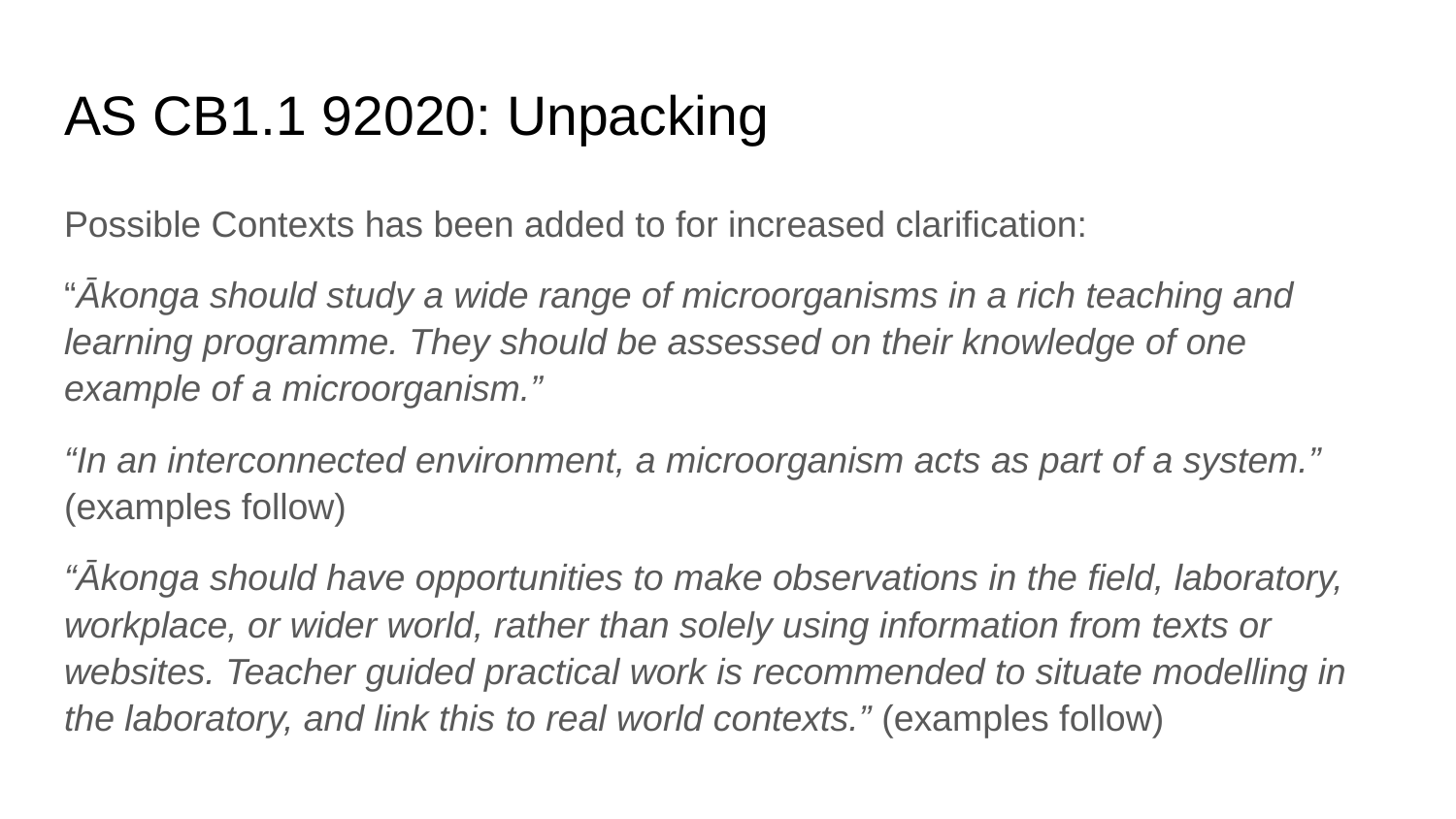

# AS CB1.1 92020: Unpacking
Possible Contexts has been added to for increased clarification:
“Ākonga should study a wide range of microorganisms in a rich teaching and learning programme. They should be assessed on their knowledge of one example of a microorganism.”
“In an interconnected environment, a microorganism acts as part of a system.” (examples follow)
“Ākonga should have opportunities to make observations in the field, laboratory, workplace, or wider world, rather than solely using information from texts or websites. Teacher guided practical work is recommended to situate modelling in the laboratory, and link this to real world contexts.” (examples follow)